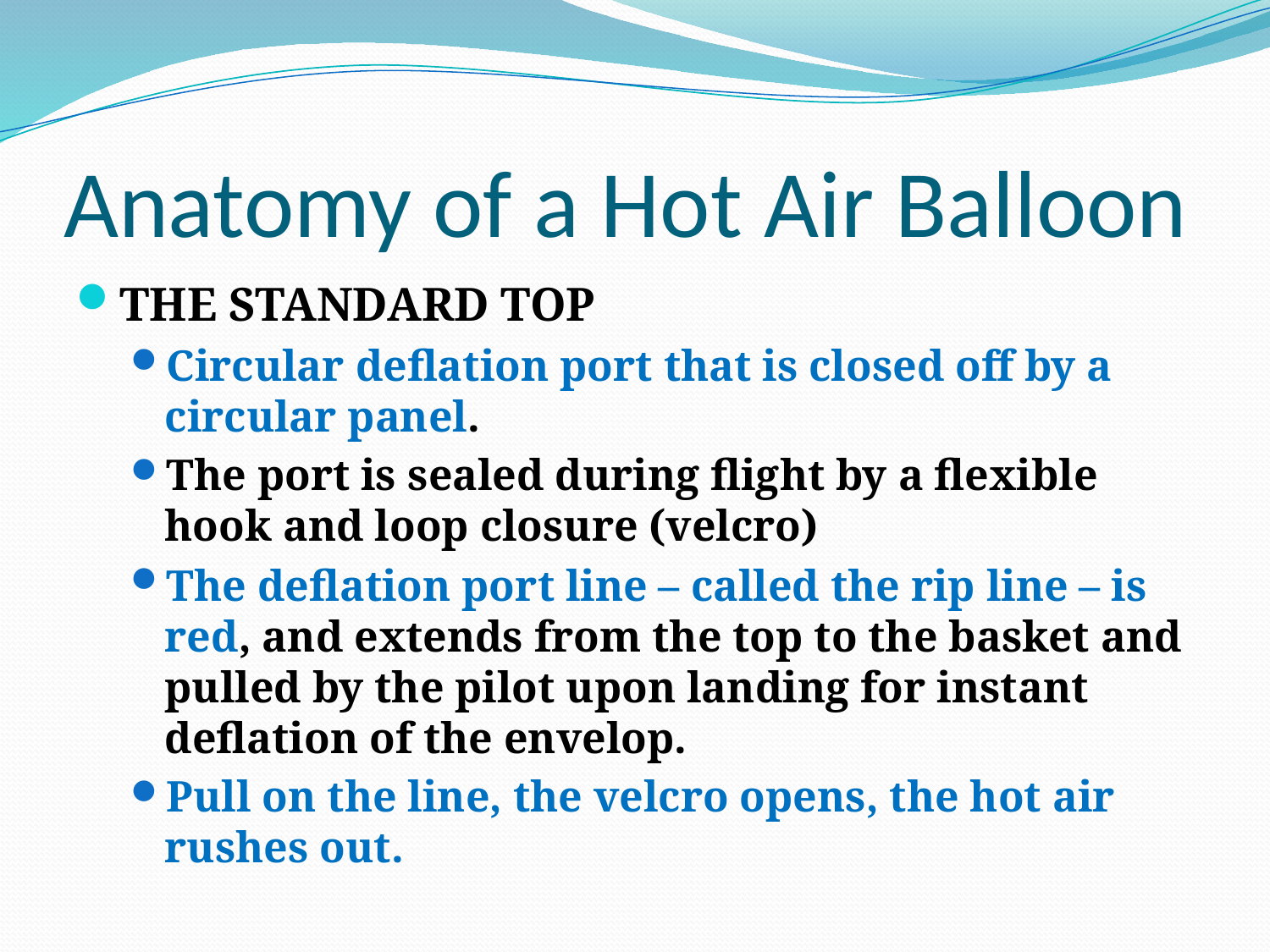

# Anatomy of a Hot Air Balloon
THE STANDARD TOP
Circular deflation port that is closed off by a circular panel.
The port is sealed during flight by a flexible hook and loop closure (velcro)
The deflation port line – called the rip line – is red, and extends from the top to the basket and pulled by the pilot upon landing for instant deflation of the envelop.
Pull on the line, the velcro opens, the hot air rushes out.